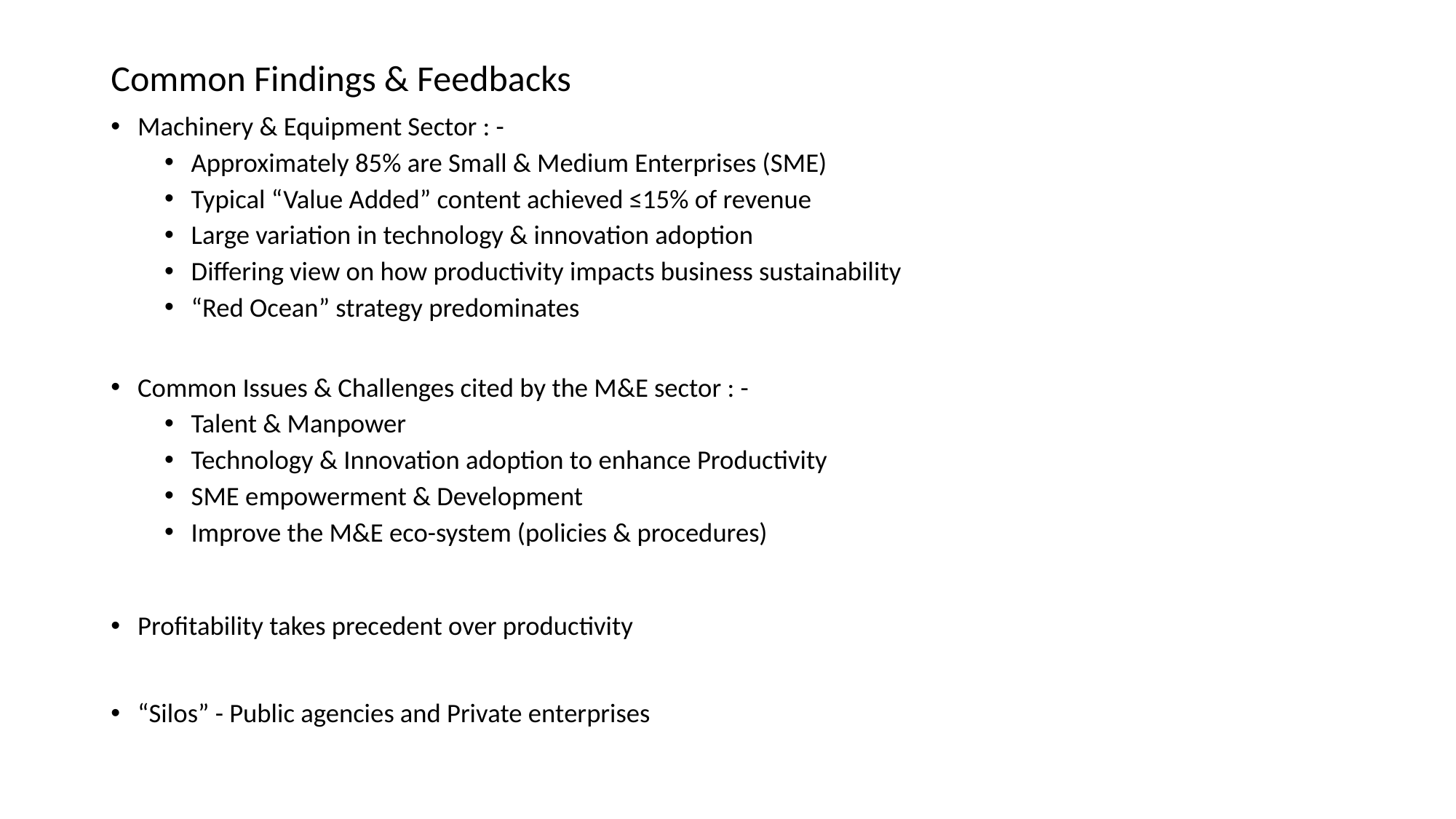

# Common Findings & Feedbacks
Machinery & Equipment Sector : -
Approximately 85% are Small & Medium Enterprises (SME)
Typical “Value Added” content achieved ≤15% of revenue
Large variation in technology & innovation adoption
Differing view on how productivity impacts business sustainability
“Red Ocean” strategy predominates

Common Issues & Challenges cited by the M&E sector : -
Talent & Manpower
Technology & Innovation adoption to enhance Productivity
SME empowerment & Development
Improve the M&E eco-system (policies & procedures)

Profitability takes precedent over productivity

“Silos” - Public agencies and Private enterprises